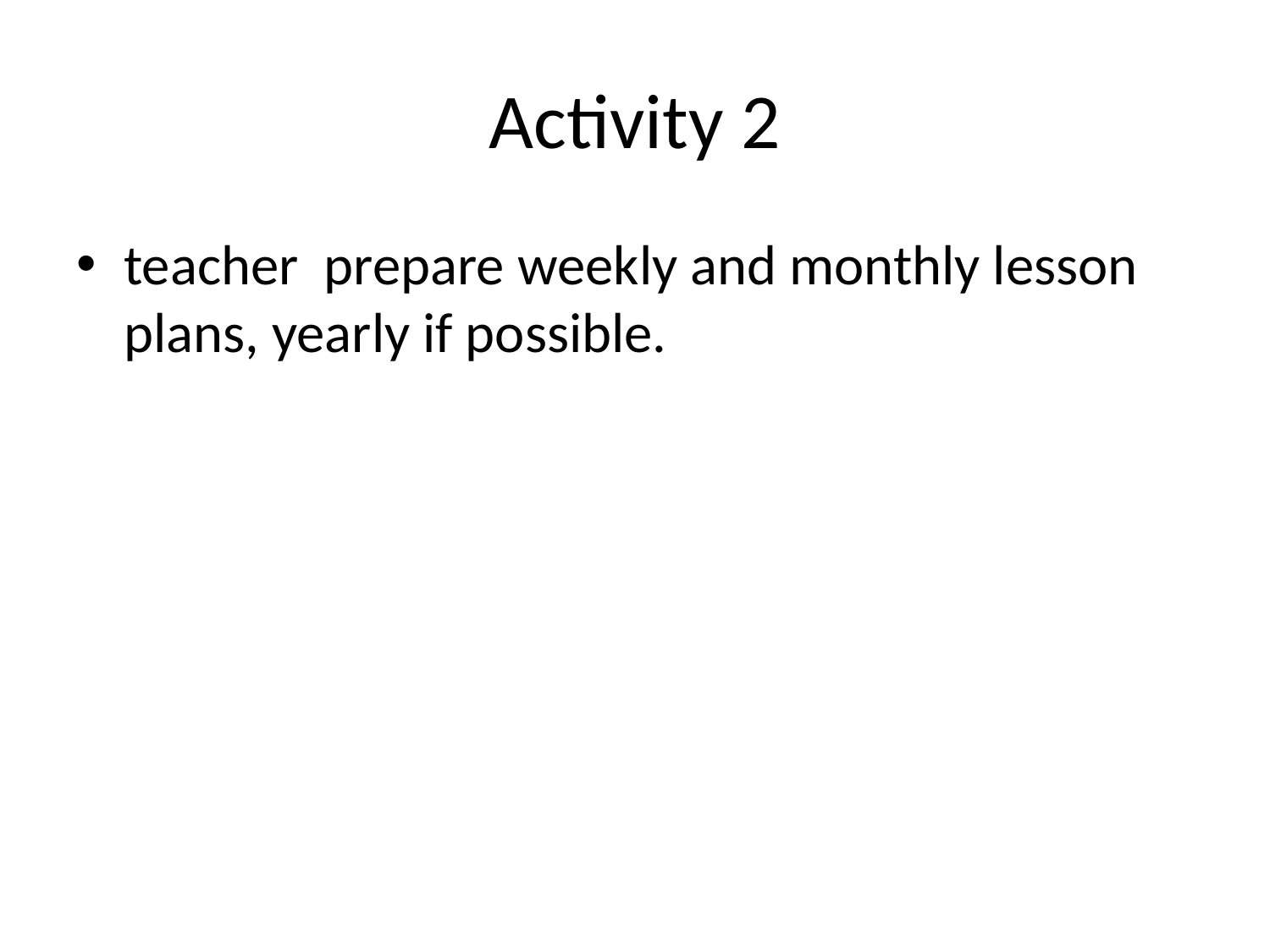

# Activity 2
teacher  prepare weekly and monthly lesson plans, yearly if possible.